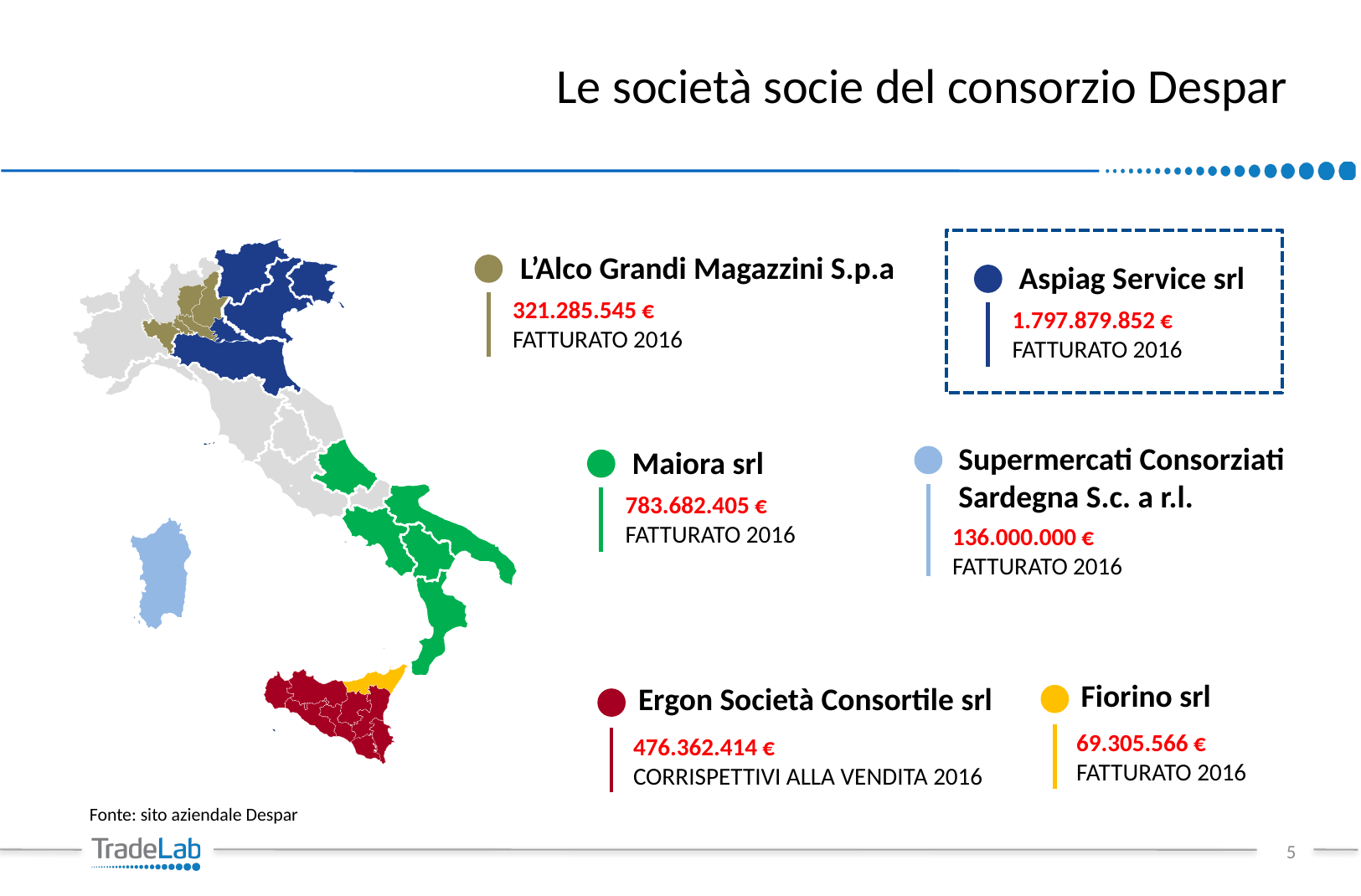

# Le società socie del consorzio Despar

L’Alco Grandi Magazzini S.p.a
Aspiag Service srl

321.285.545 €
FATTURATO 2016
1.797.879.852 €
FATTURATO 2016
Supermercati Consorziati Sardegna S.c. a r.l.
Maiora srl

783.682.405 €
FATTURATO 2016
136.000.000 €
FATTURATO 2016
Fiorino srl
Ergon Società Consortile srl

69.305.566 €
FATTURATO 2016
476.362.414 €
CORRISPETTIVI ALLA VENDITA 2016
Fonte: sito aziendale Despar
5